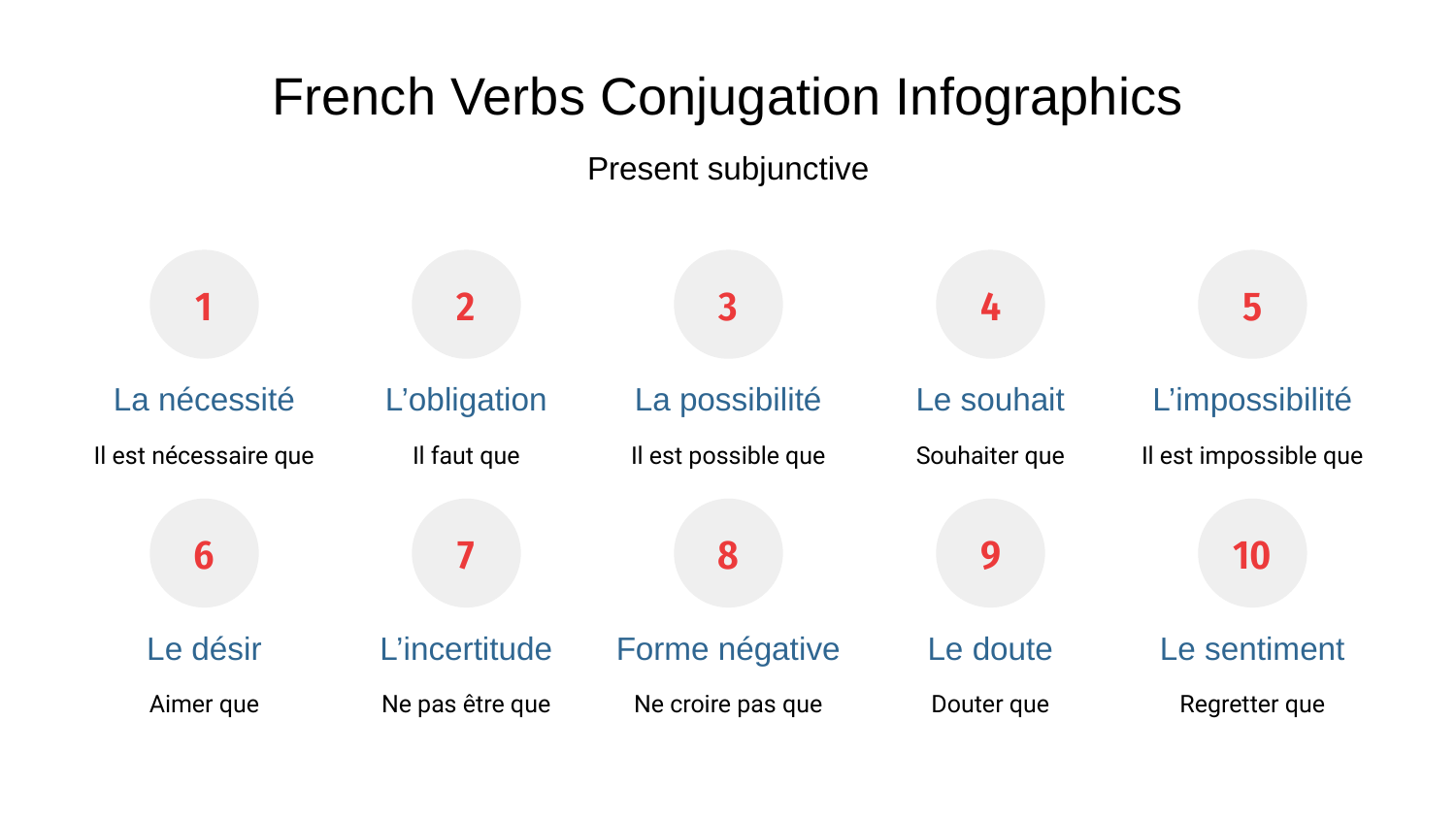

# French Verbs Conjugation Infographics
Present subjunctive

1
La nécessité
Il est nécessaire que
2
L’obligation
Il faut que
3
La possibilité
Il est possible que
4
Le souhait
Souhaiter que
5
L’impossibilité
Il est impossible que

6
Le désir
Aimer que
7
L’incertitude
Ne pas être que
8
Forme négative
Ne croire pas que
9
Le doute
Douter que
10
Le sentiment
Regretter que